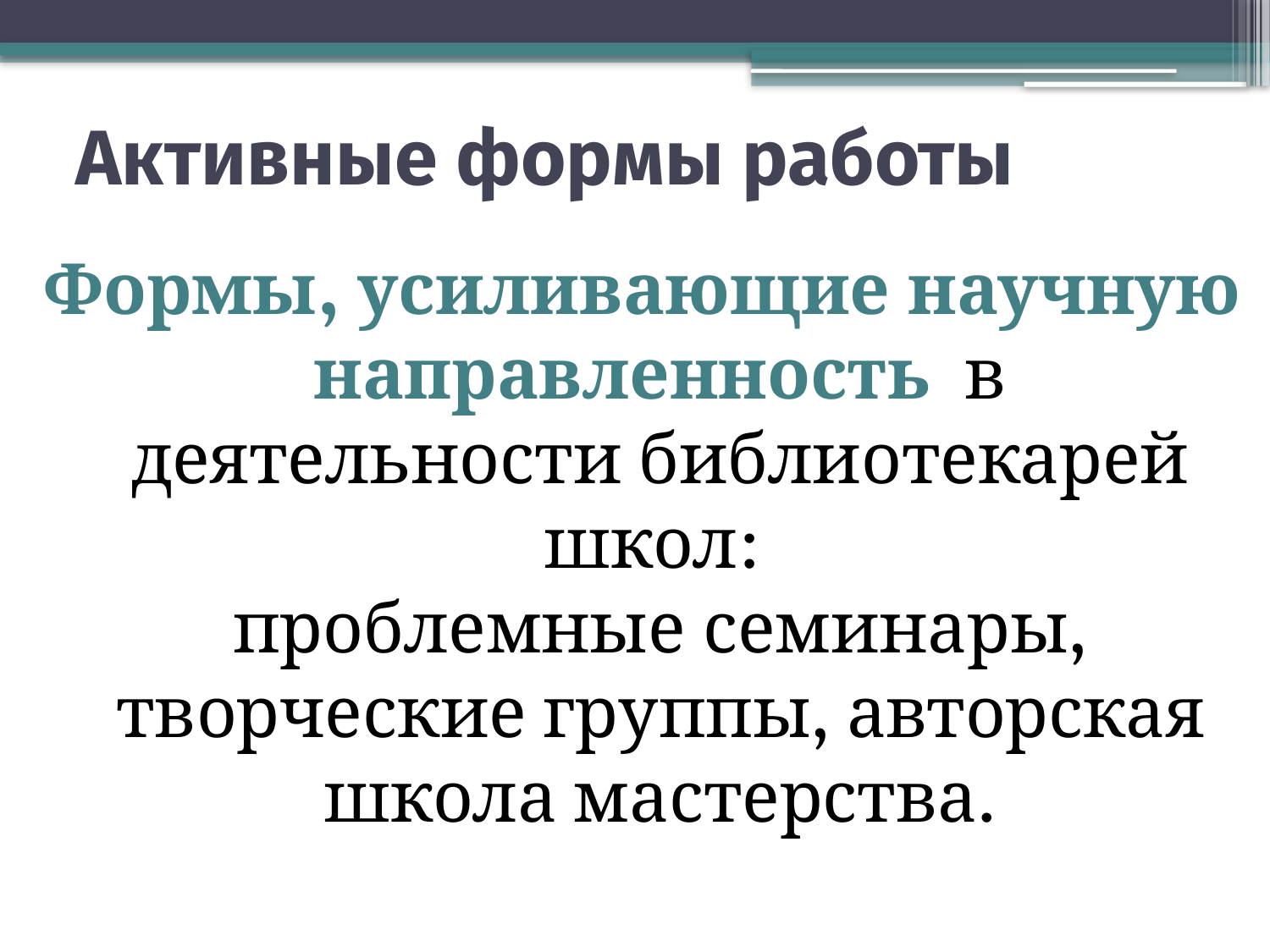

# Активные формы работы
Формы, усиливающие научную направленность  в деятельности библиотекарей школ:
проблемные семинары, творческие группы, авторская школа мастерства.